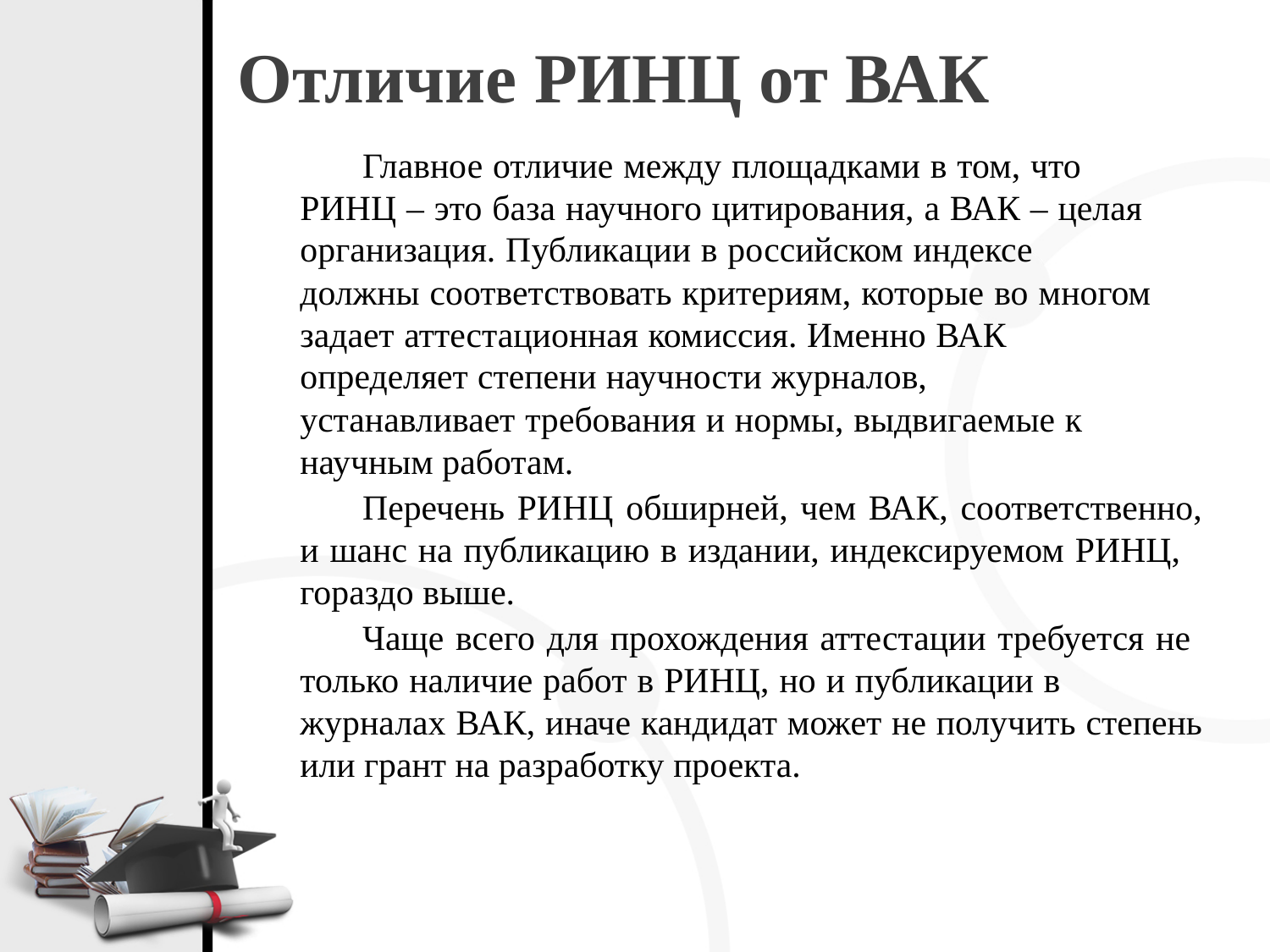

# Отличие РИНЦ от ВАК
Главное отличие между площадками в том, что             РИНЦ – это база научного цитирования, а ВАК – целая       организация. Публикации в российском индексе                  должны соответствовать критериям, которые во многом      задает аттестационная комиссия. Именно ВАК                     определяет степени научности журналов,                              устанавливает требования и нормы, выдвигаемые к             научным работам.
Перечень РИНЦ обширней, чем ВАК, соответственно, и шанс на публикацию в издании, индексируемом РИНЦ,   гораздо выше.
Чаще всего для прохождения аттестации требуется не  только наличие работ в РИНЦ, но и публикации в               журналах ВАК, иначе кандидат может не получить степень или грант на разработку проекта.